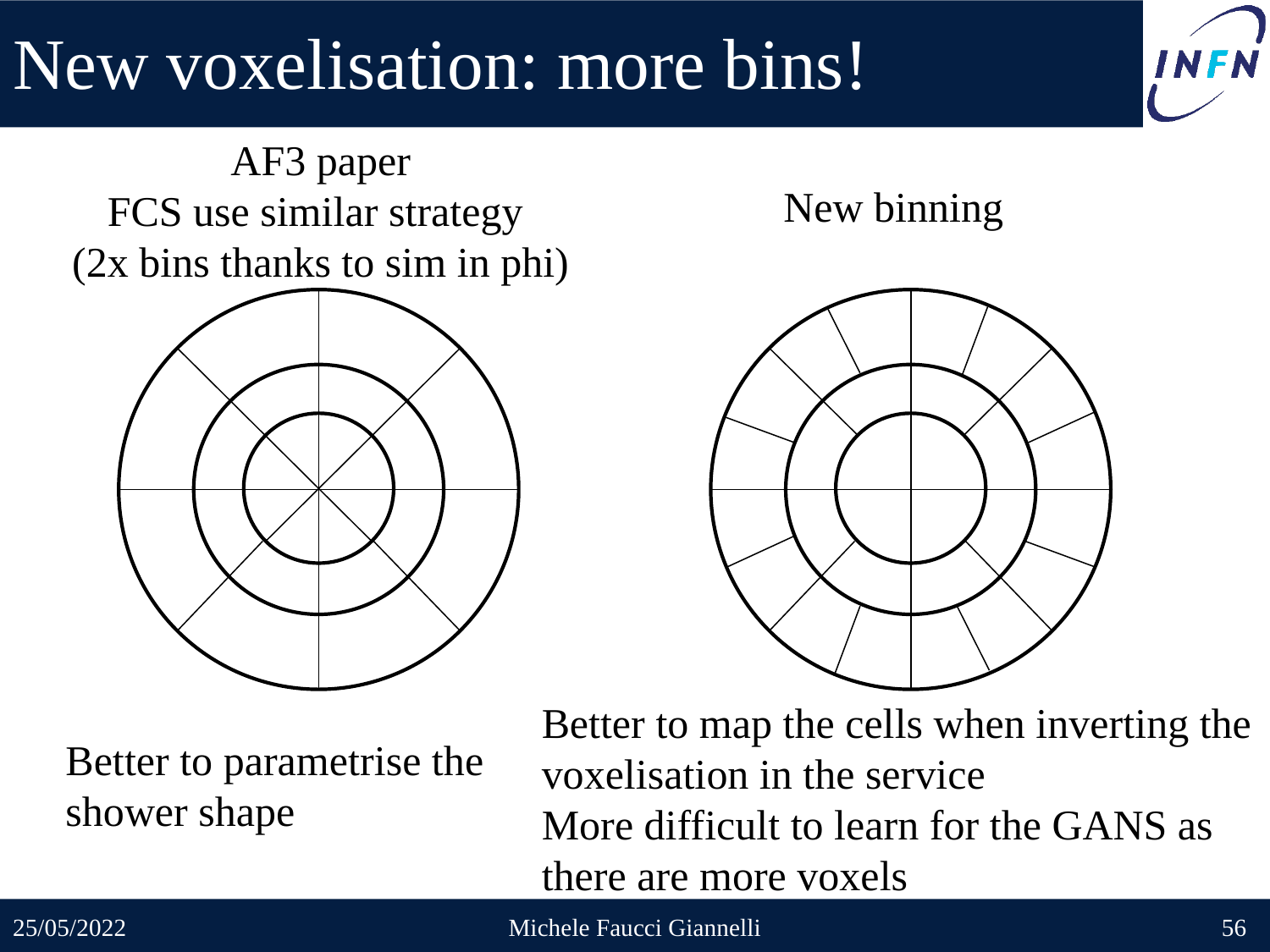

# New voxelisation: more bins!
AF3 paper
FCS use similar strategy
(2x bins thanks to sim in phi)
New binning

Better to map the cells when inverting the voxelisation in the service
More difficult to learn for the GANS as there are more voxels
Better to parametrise the shower shape
25/05/2022
Michele Faucci Giannelli
56